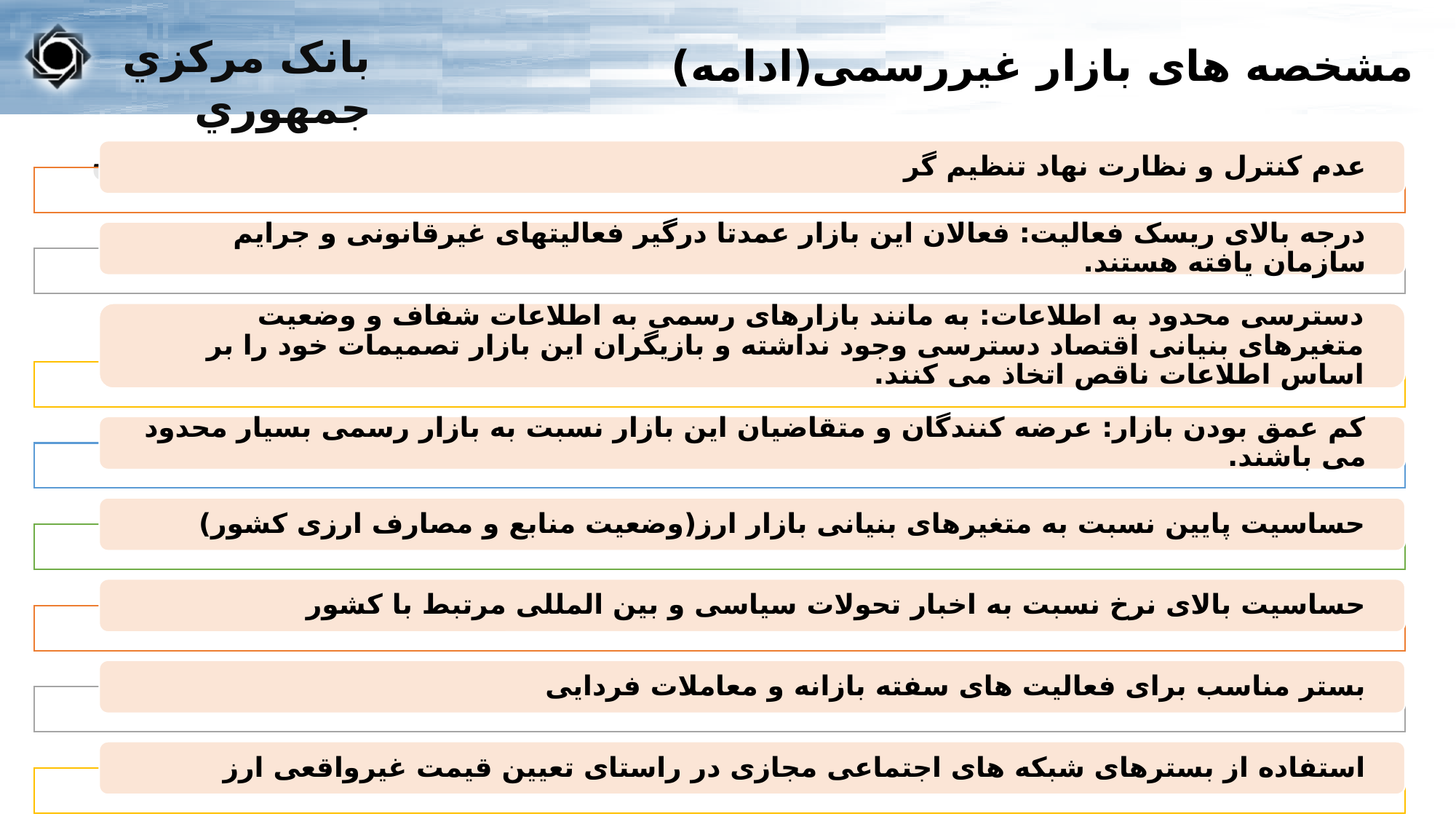

مشخصه های بازار غیررسمی(ادامه)
عدم کنترل و نظارت نهاد تنظیم گر
درجه بالای ریسک فعالیت: فعالان این بازار عمدتا درگیر فعالیتهای غیرقانونی و جرایم سازمان یافته هستند.
دسترسی محدود به اطلاعات: به مانند بازارهای رسمی به اطلاعات شفاف و وضعیت متغیرهای بنیانی اقتصاد دسترسی وجود نداشته و بازیگران این بازار تصمیمات خود را بر اساس اطلاعات ناقص اتخاذ می کنند.
کم عمق بودن بازار: عرضه کنندگان و متقاضیان این بازار نسبت به بازار رسمی بسیار محدود می باشند.
حساسیت پایین نسبت به متغیرهای بنیانی بازار ارز(وضعیت منابع و مصارف ارزی کشور)
حساسیت بالای نرخ نسبت به اخبار تحولات سیاسی و بین المللی مرتبط با کشور
بستر مناسب برای فعالیت های سفته بازانه و معاملات فردایی
استفاده از بسترهای شبکه های اجتماعی مجازی در راستای تعیین قیمت غیرواقعی ارز